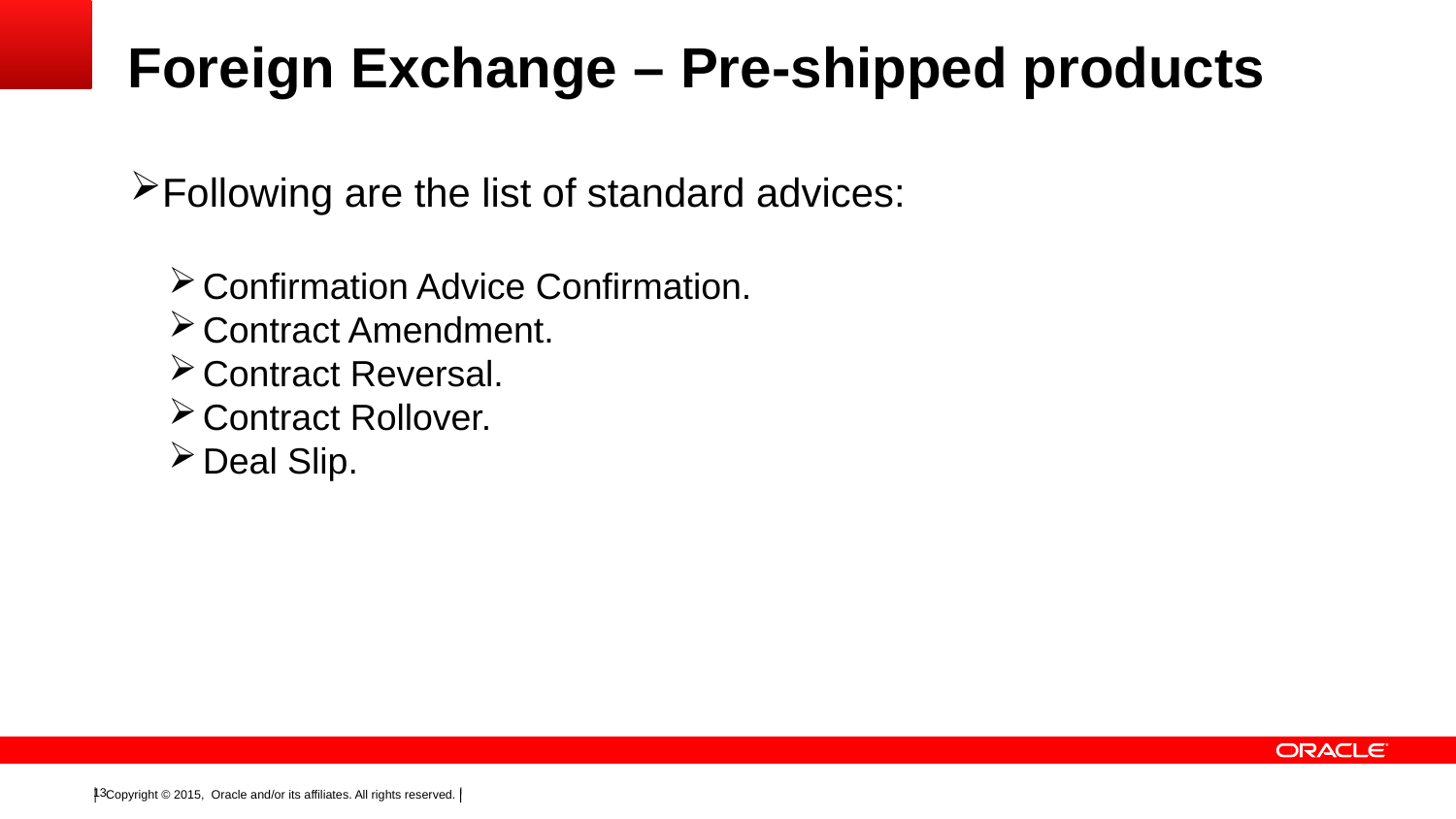

# Foreign Exchange – Pre-shipped products
Following are the list of standard advices:

Confirmation Advice Confirmation.
Contract Amendment.
Contract Reversal.
Contract Rollover.
Deal Slip.